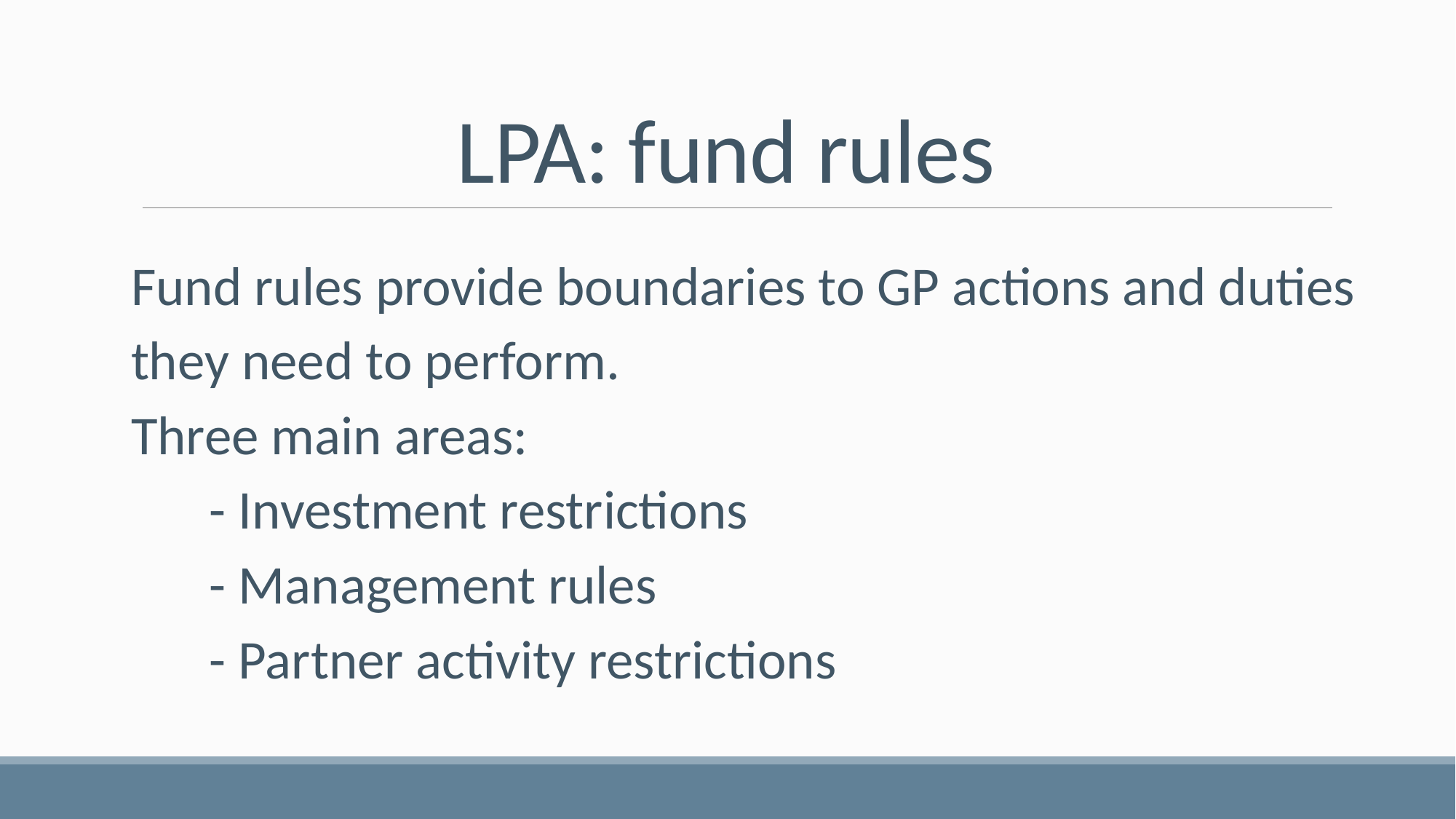

# LPA: fund rules
Fund rules provide boundaries to GP actions and duties they need to perform.
Three main areas:
- Investment restrictions
- Management rules
- Partner activity restrictions